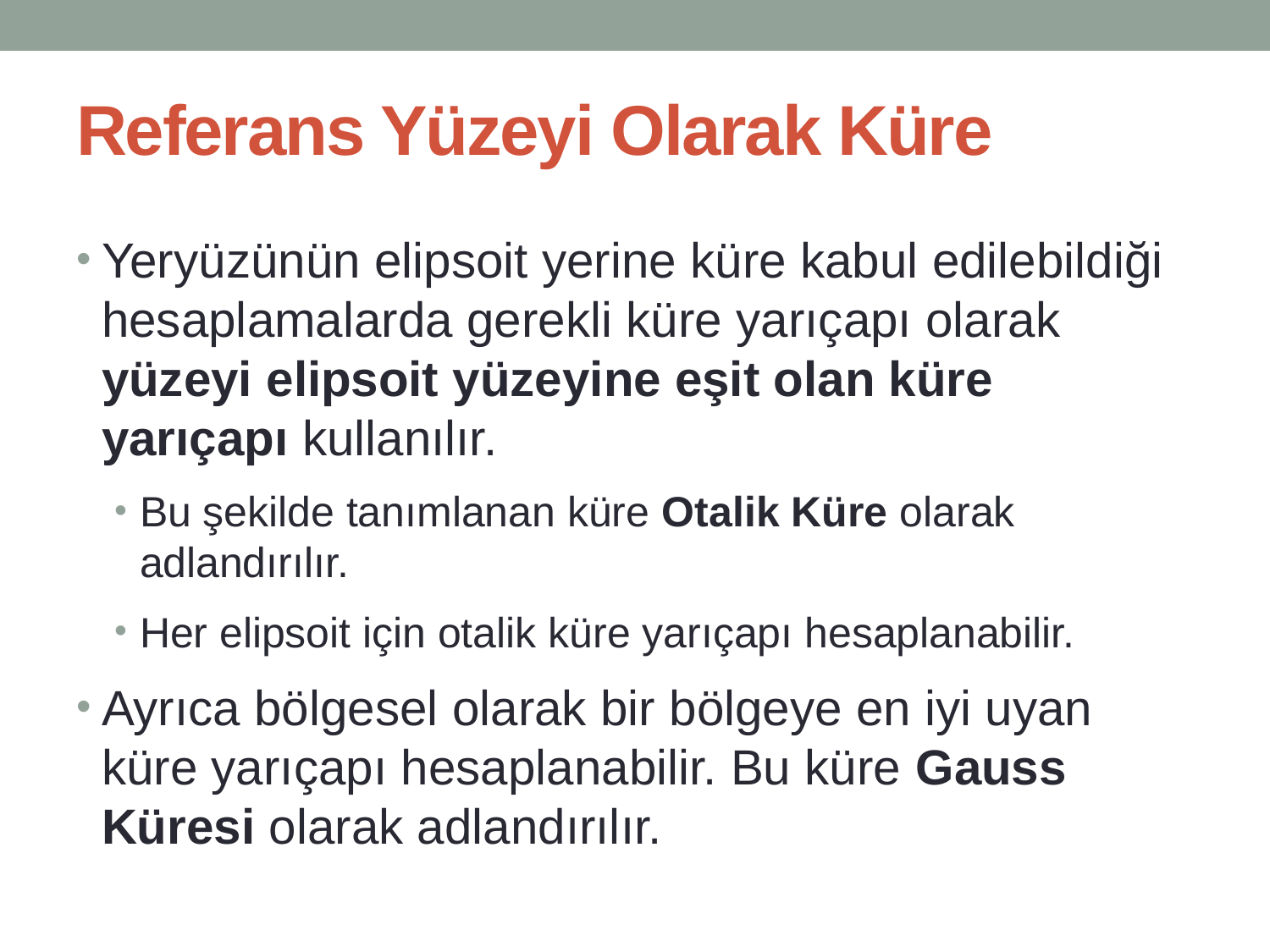

# Referans Yüzeyi Olarak Küre
Yeryüzünün elipsoit yerine küre kabul edilebildiği hesaplamalarda gerekli küre yarıçapı olarak yüzeyi elipsoit yüzeyine eşit olan küre yarıçapı kullanılır.
Bu şekilde tanımlanan küre Otalik Küre olarak adlandırılır.
Her elipsoit için otalik küre yarıçapı hesaplanabilir.
Ayrıca bölgesel olarak bir bölgeye en iyi uyan küre yarıçapı hesaplanabilir. Bu küre Gauss Küresi olarak adlandırılır.